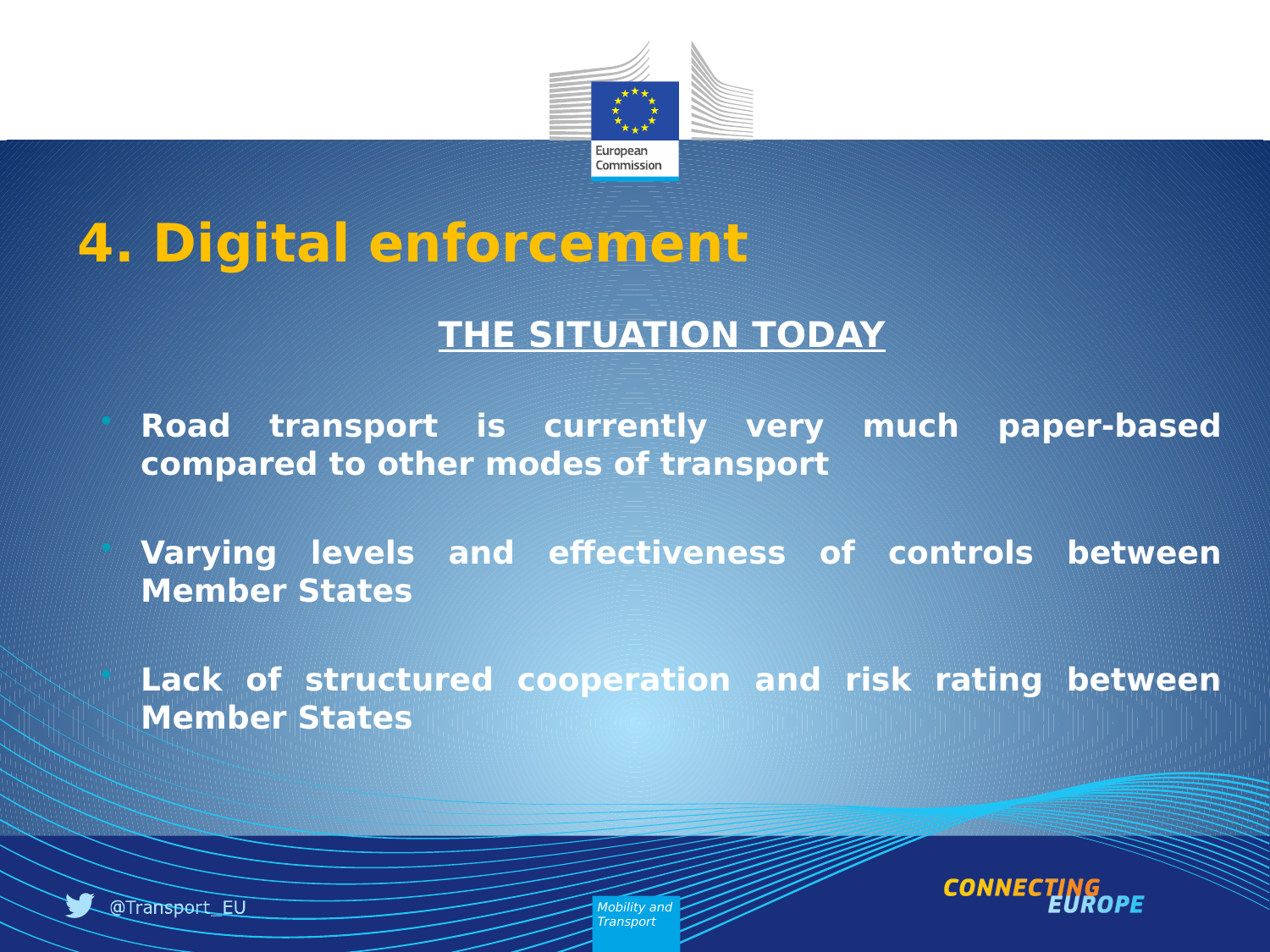

4. Digital enforcement
THE SITUATION TODAY

Road transport is currently very much paper-based compared to other modes of transport

Varying levels and effectiveness of controls between Member States

Lack of structured cooperation and risk rating between Member States